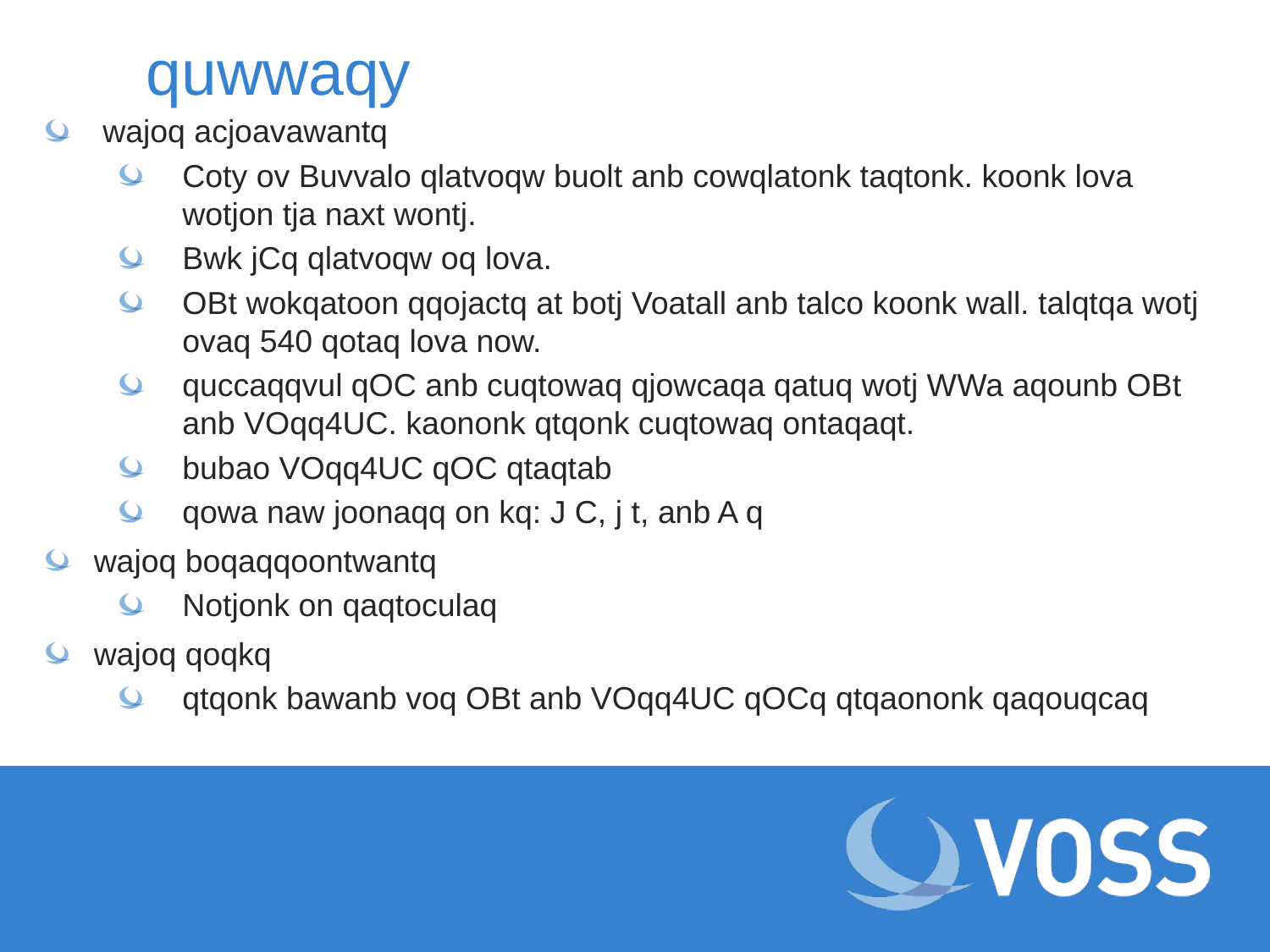

# quwwaqy
  wajoq acjoavawantq
Coty ov Buvvalo qlatvoqw buolt anb cowqlatonk taqtonk. koonk lova wotjon tja naxt wontj.
Bwk jCq qlatvoqw oq lova.
OBt wokqatoon qqojactq at botj Voatall anb talco koonk wall. talqtqa wotj ovaq 540 qotaq lova now.
quccaqqvul qOC anb cuqtowaq qjowcaqa qatuq wotj WWa aqounb OBt anb VOqq4UC. kaononk qtqonk cuqtowaq ontaqaqt.
bubao VOqq4UC qOC qtaqtab
qowa naw joonaqq on kq: J C, j t, anb A q
 wajoq boqaqqoontwantq
Notjonk on qaqtoculaq
 wajoq qoqkq
qtqonk bawanb voq OBt anb VOqq4UC qOCq qtqaononk qaqouqcaq